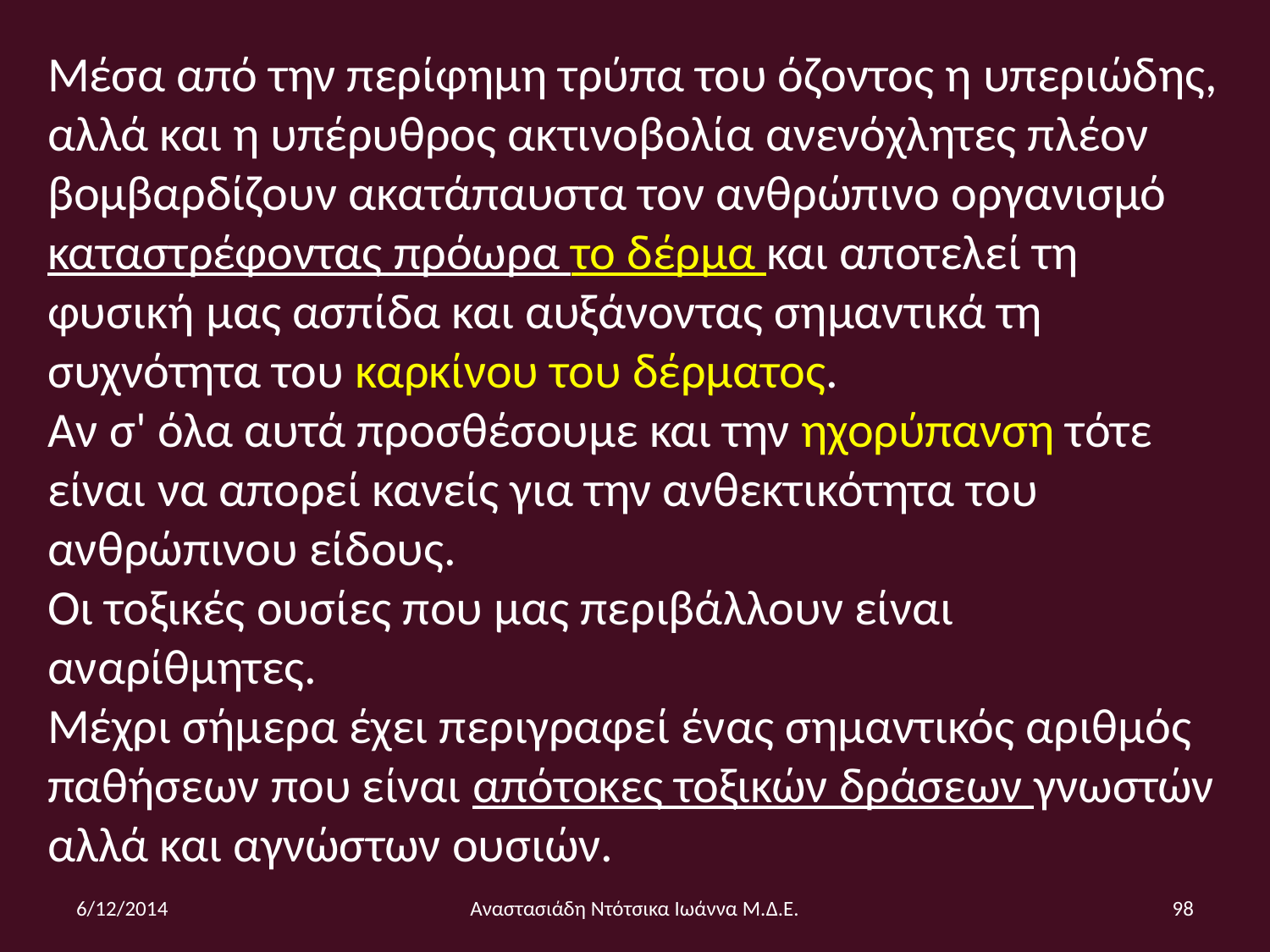

Μέσα από την περίφημη τρύπα του όζοντος η υπεριώδης, αλλά και η υπέρυθρος ακτινοβολία ανενόχλητες πλέον βομβαρδίζουν ακατάπαυστα τον ανθρώπινο οργανισμό καταστρέφοντας πρόωρα το δέρμα και αποτελεί τη φυσική μας ασπίδα και αυξάνοντας σημαντικά τη συχνότητα του καρκίνου του δέρματος.
Αν σ' όλα αυτά προσθέσουμε και την ηχορύπανση τότε είναι να απορεί κανείς για την ανθεκτικότητα του ανθρώπινου είδους.
Οι τοξικές ουσίες που μας περιβάλλουν είναι αναρίθμητες.
Μέχρι σήμερα έχει περιγραφεί ένας σημαντικός αριθμός παθήσεων που είναι απότοκες τοξικών δράσεων γνωστών αλλά και αγνώστων ουσιών.
6/12/2014
Αναστασιάδη Ντότσικα Ιωάννα Μ.Δ.Ε.
98